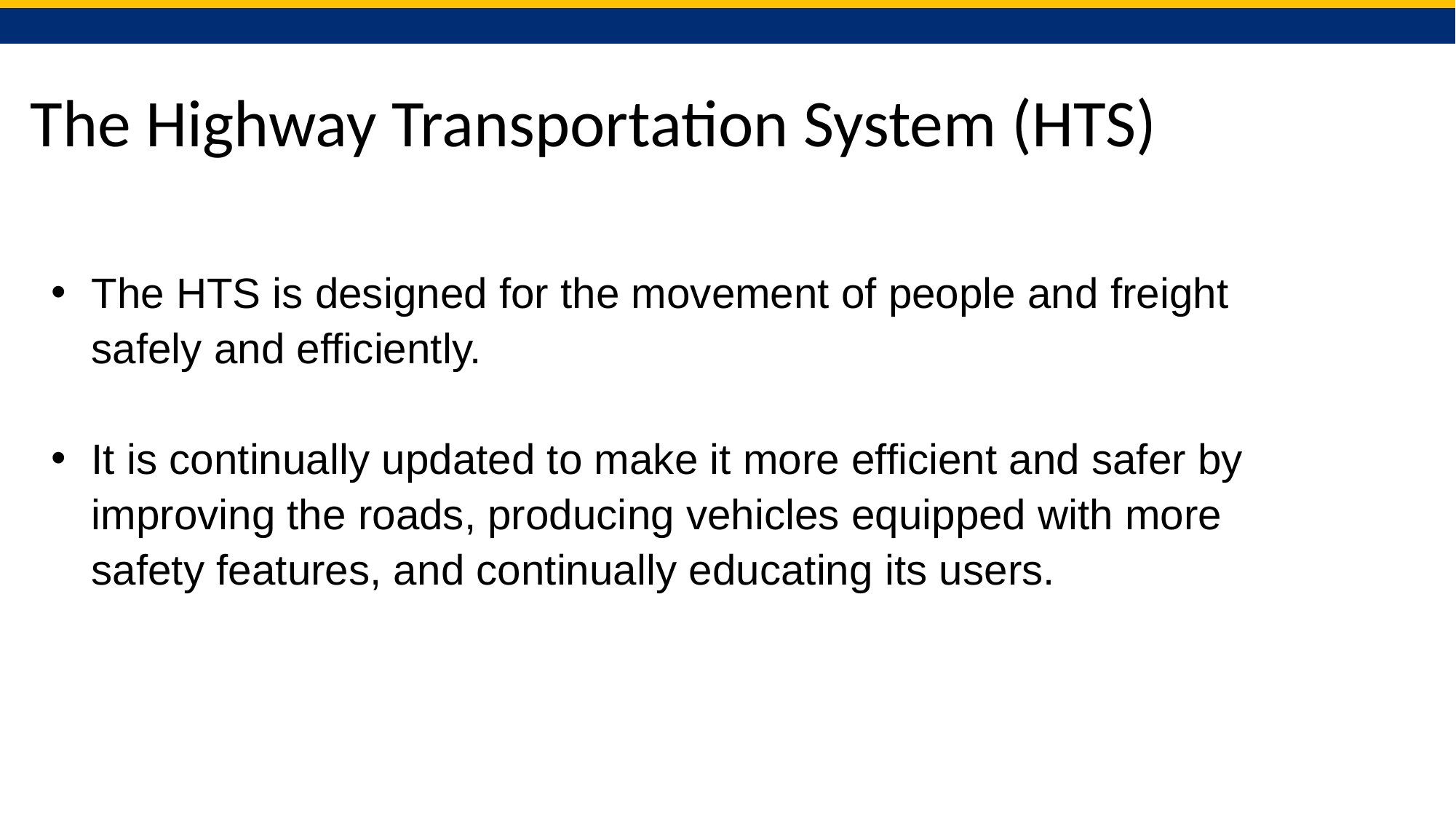

# The Highway Transportation System (HTS)
The HTS is designed for the movement of people and freight safely and efficiently.
It is continually updated to make it more efficient and safer by improving the roads, producing vehicles equipped with more safety features, and continually educating its users.